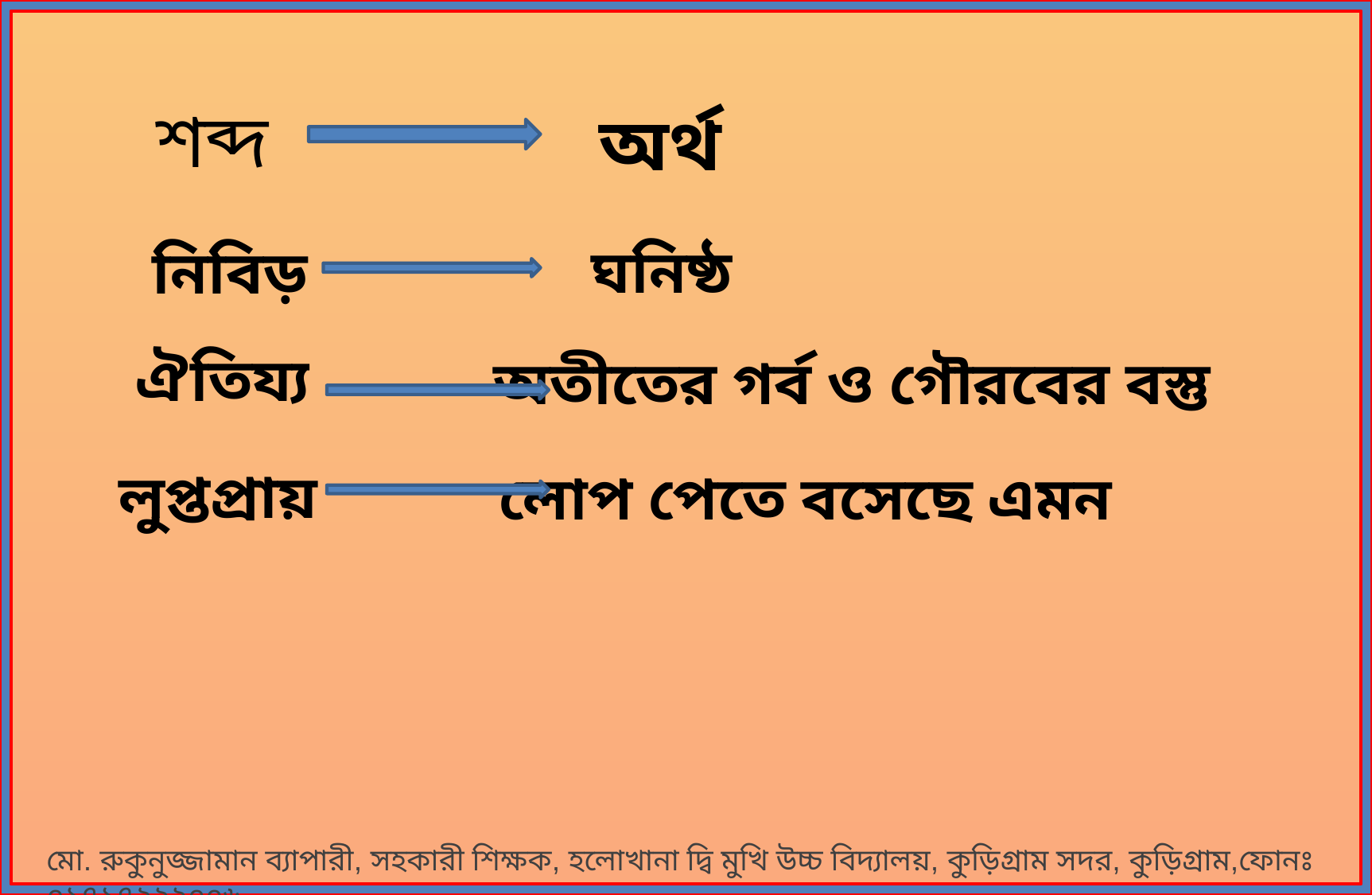

শব্দ
অর্থ

ঘনিষ্ঠ
নিবিড়

ঐতিয্য
অতীতের গর্ব ও গৌরবের বস্তু

লুপ্তপ্রায়
লোপ পেতে বসেছে এমন